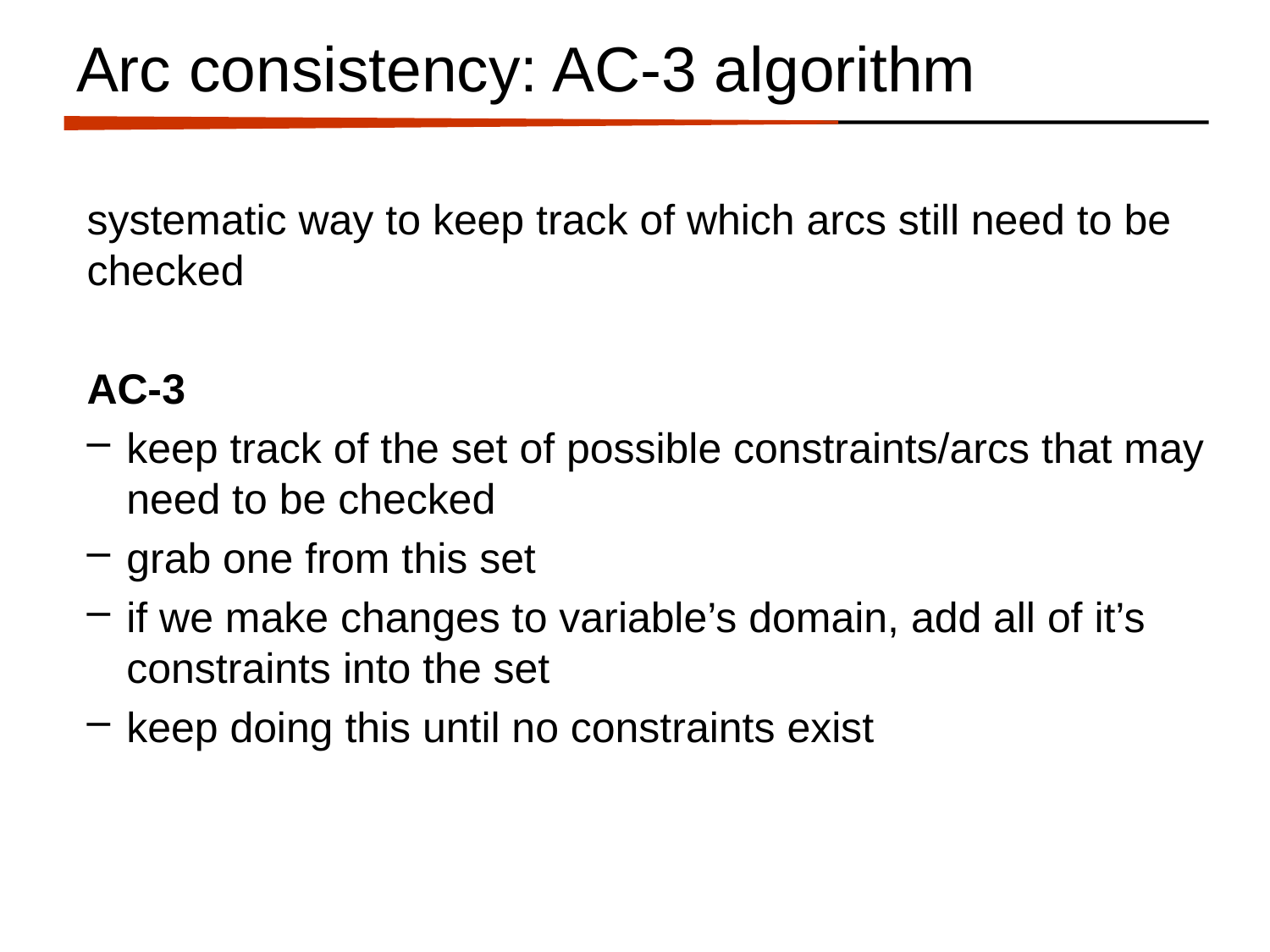

# Arc consistency: AC-3 algorithm
systematic way to keep track of which arcs still need to be checked

AC-3
keep track of the set of possible constraints/arcs that may need to be checked
grab one from this set
if we make changes to variable’s domain, add all of it’s constraints into the set
keep doing this until no constraints exist